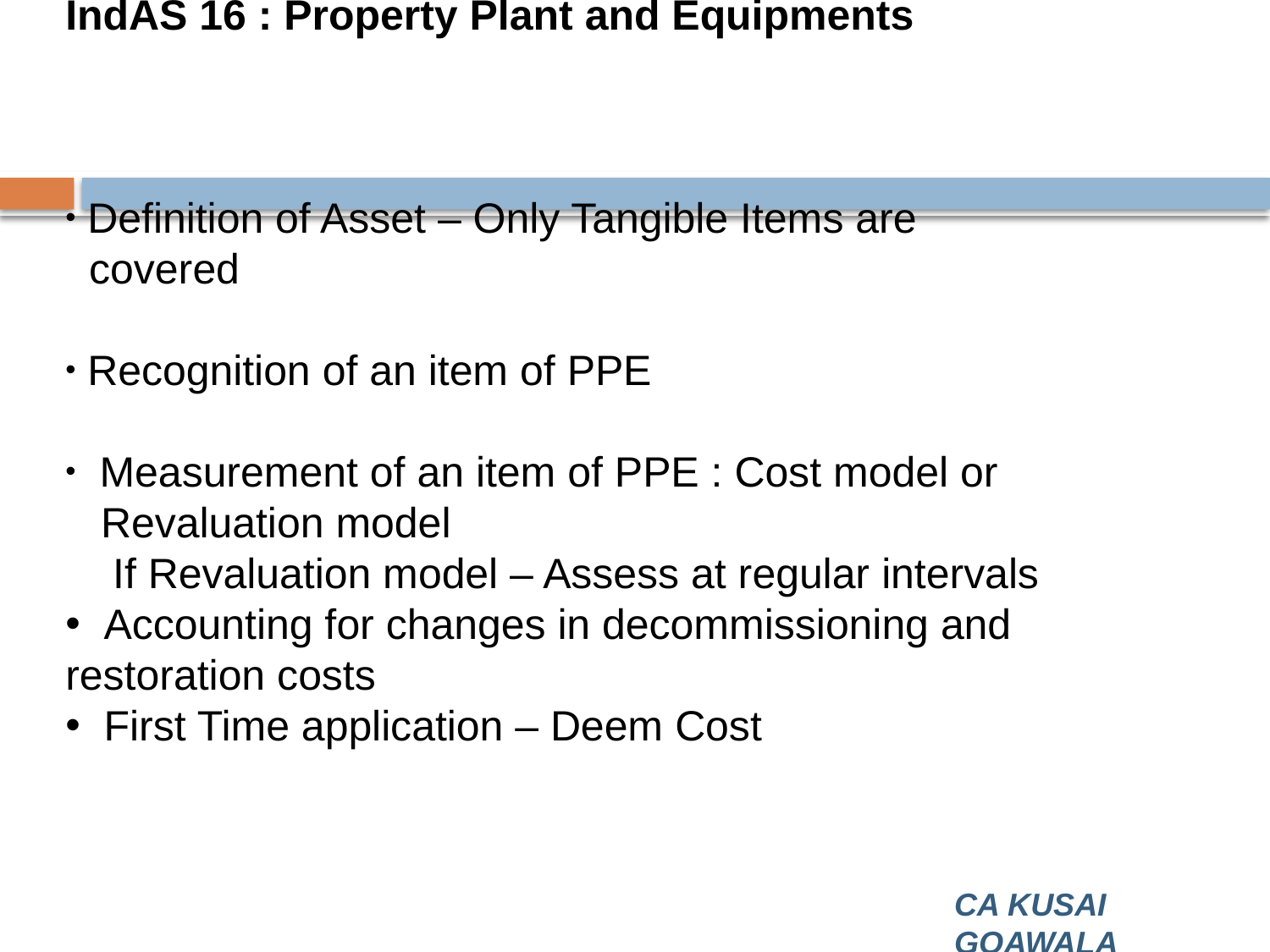

IndAS 16 : Property Plant and Equipments

 Definition of Asset – Only Tangible Items are
  covered

 Recognition of an item of PPE

  Measurement of an item of PPE : Cost model or
   Revaluation model
    If Revaluation model – Assess at regular intervals
  Accounting for changes in decommissioning and restoration costs
  First Time application – Deem Cost

CA KUSAI GOAWALA